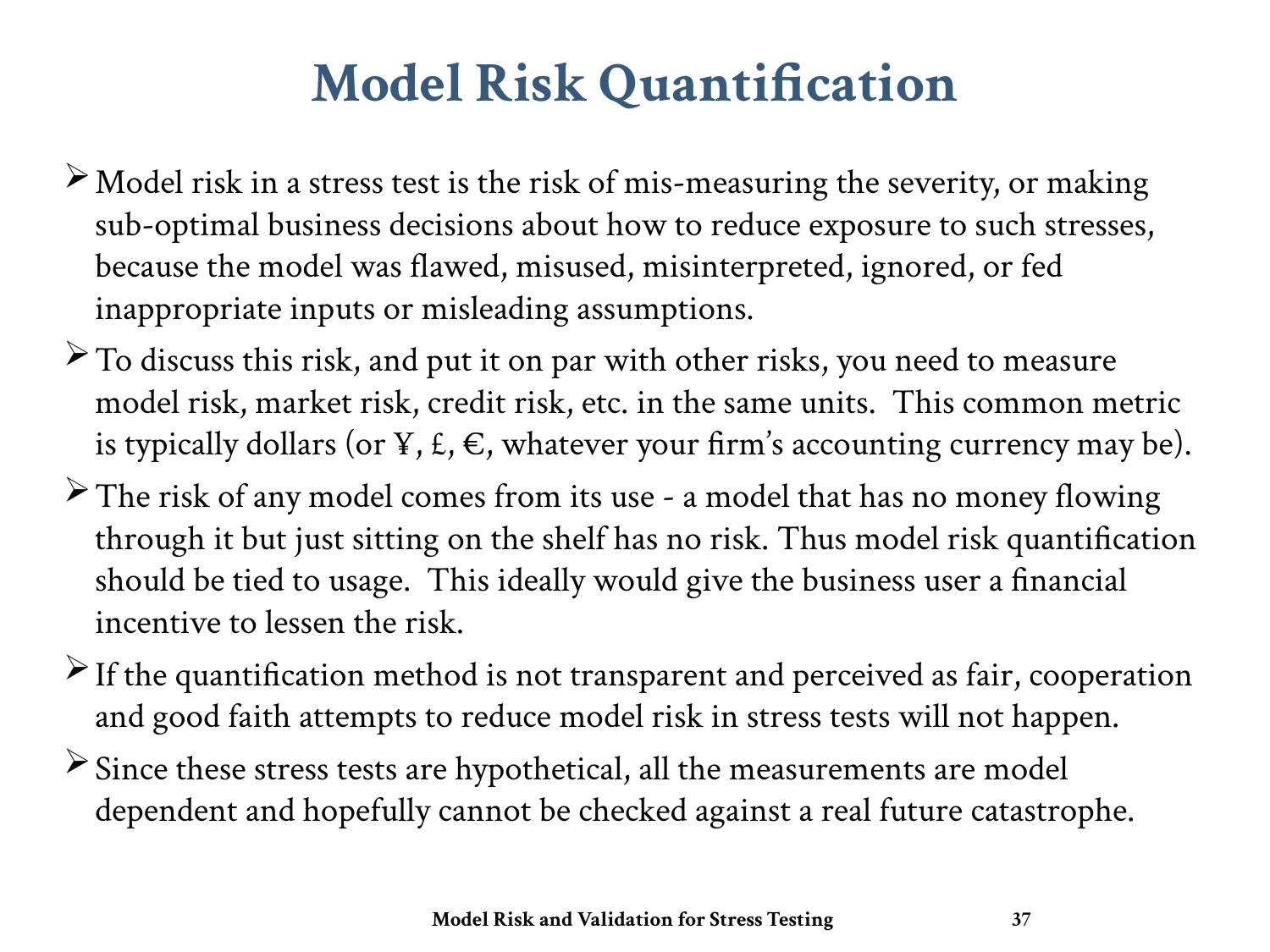

# Model Risk Quantification
Model risk in a stress test is the risk of mis-measuring the severity, or making sub-optimal business decisions about how to reduce exposure to such stresses, because the model was flawed, misused, misinterpreted, ignored, or fed inappropriate inputs or misleading assumptions.
To discuss this risk, and put it on par with other risks, you need to measure model risk, market risk, credit risk, etc. in the same units.  This common metric is typically dollars (or ¥, £, €, whatever your firm’s accounting currency may be).
The risk of any model comes from its use - a model that has no money flowing through it but just sitting on the shelf has no risk. Thus model risk quantification should be tied to usage.  This ideally would give the business user a financial incentive to lessen the risk.
If the quantification method is not transparent and perceived as fair, cooperation and good faith attempts to reduce model risk in stress tests will not happen.
Since these stress tests are hypothetical, all the measurements are model dependent and hopefully cannot be checked against a real future catastrophe.